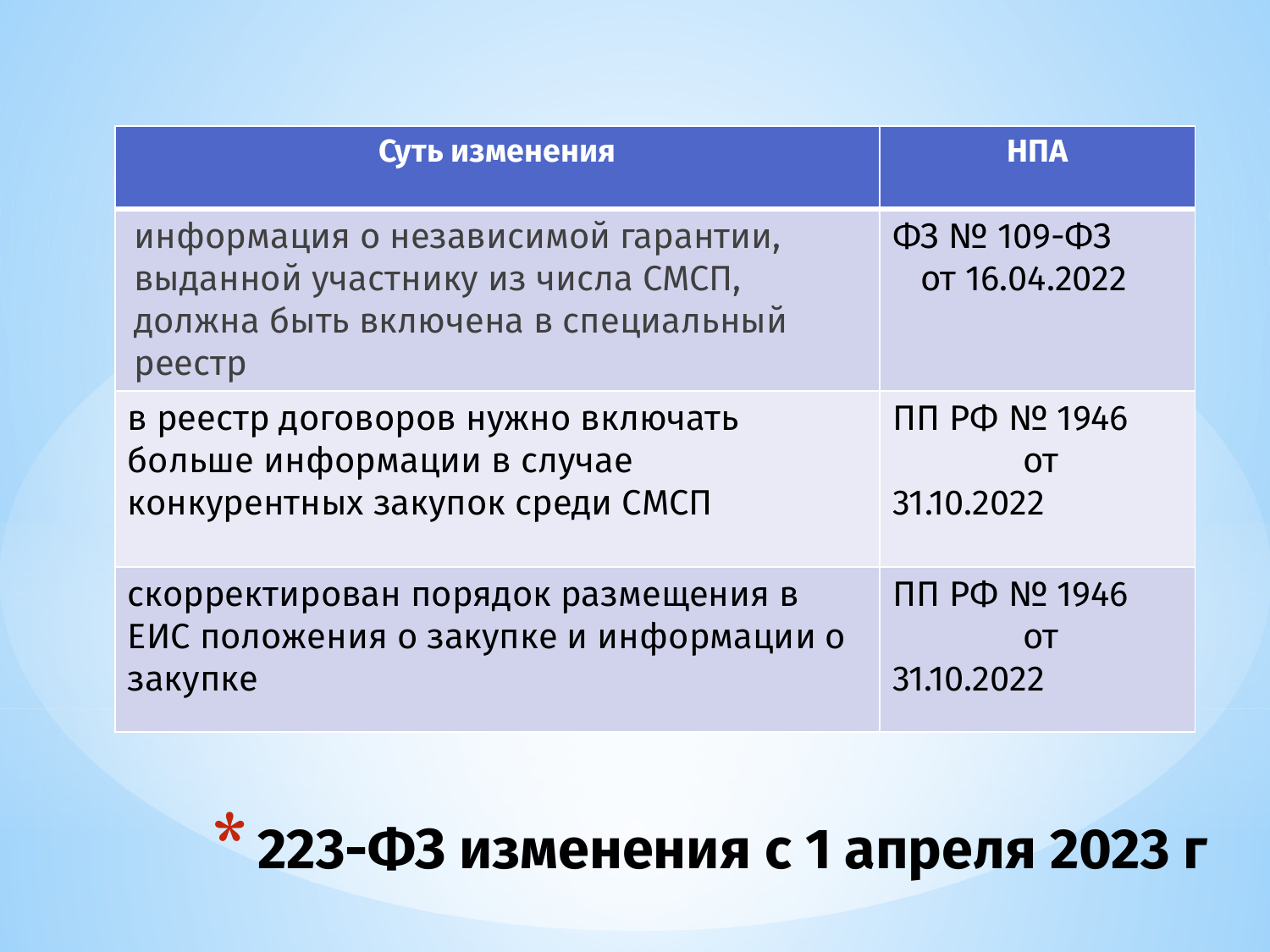

| Суть изменения | НПА |
| --- | --- |
| информация о независимой гарантии, выданной участнику из числа СМСП, должна быть включена в специальный реестр | ФЗ № 109-ФЗ от 16.04.2022 |
| в реестр договоров нужно включать больше информации в случае конкурентных закупок среди СМСП | ПП РФ № 1946 от 31.10.2022 |
| скорректирован порядок размещения в ЕИС положения о закупке и информации о закупке | ПП РФ № 1946 от 31.10.2022 |
# 223-ФЗ изменения с 1 апреля 2023 г